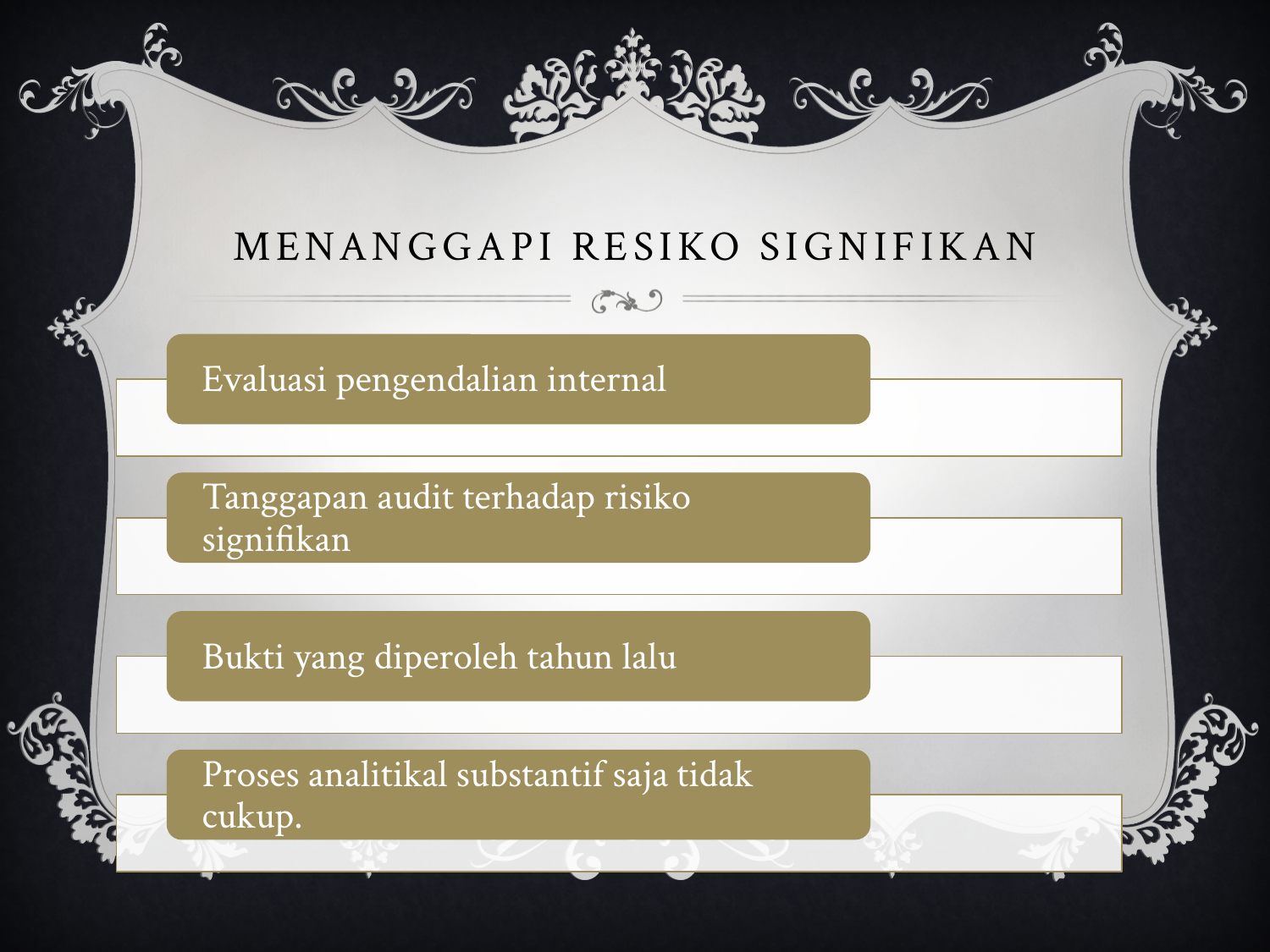

# Menanggapi resiko signifikan
Evaluasi pengendalian internal
Tanggapan audit terhadap risiko signifikan
Bukti yang diperoleh tahun lalu
Proses analitikal substantif saja tidak cukup.